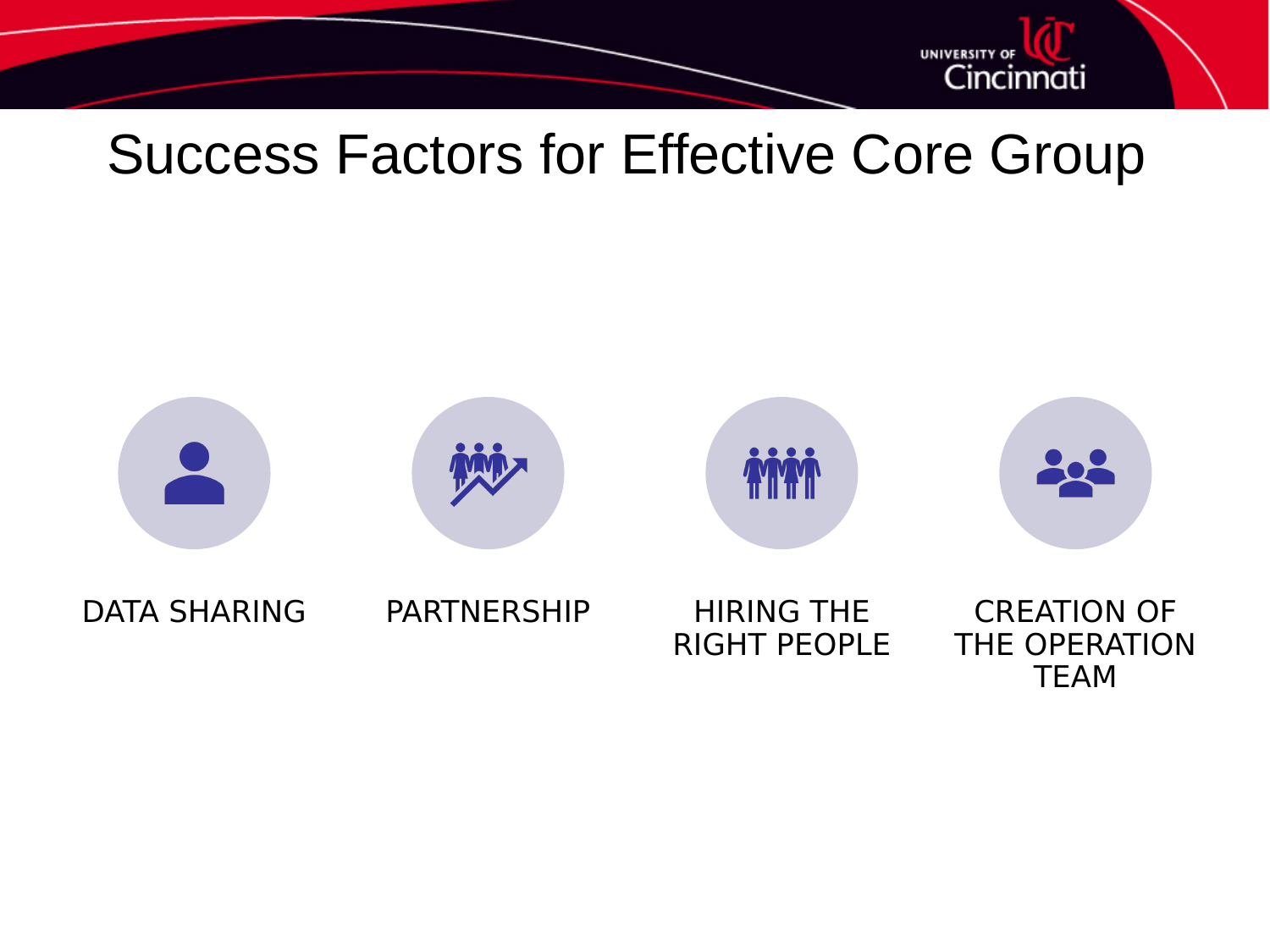

# Success Factors for Effective Core Group
Data sharing
Partnership
Hiring the right people
Creation of the operation team